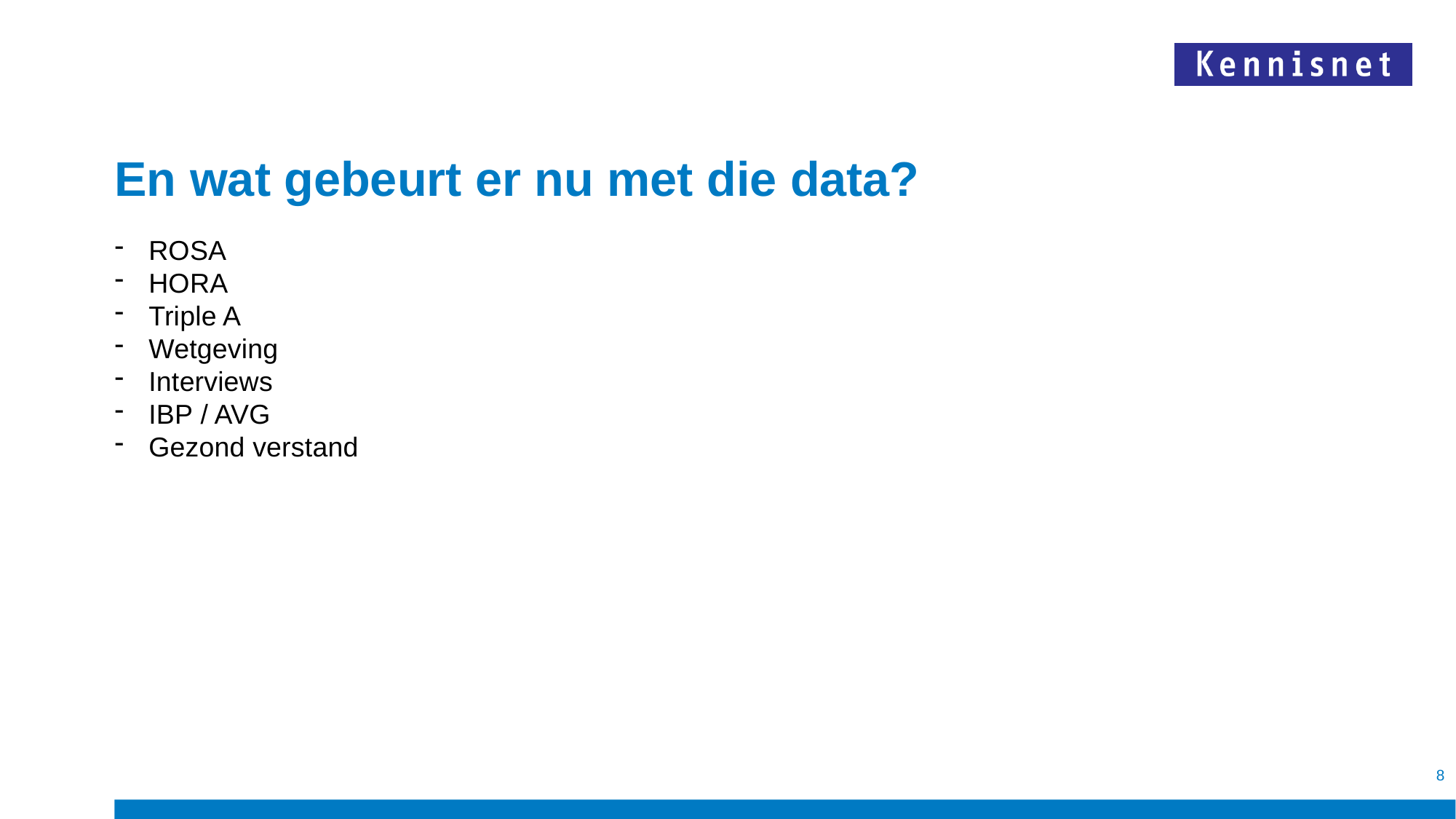

# En wat gebeurt er nu met die data?
ROSA
HORA
Triple A
Wetgeving
Interviews
IBP / AVG
Gezond verstand
8